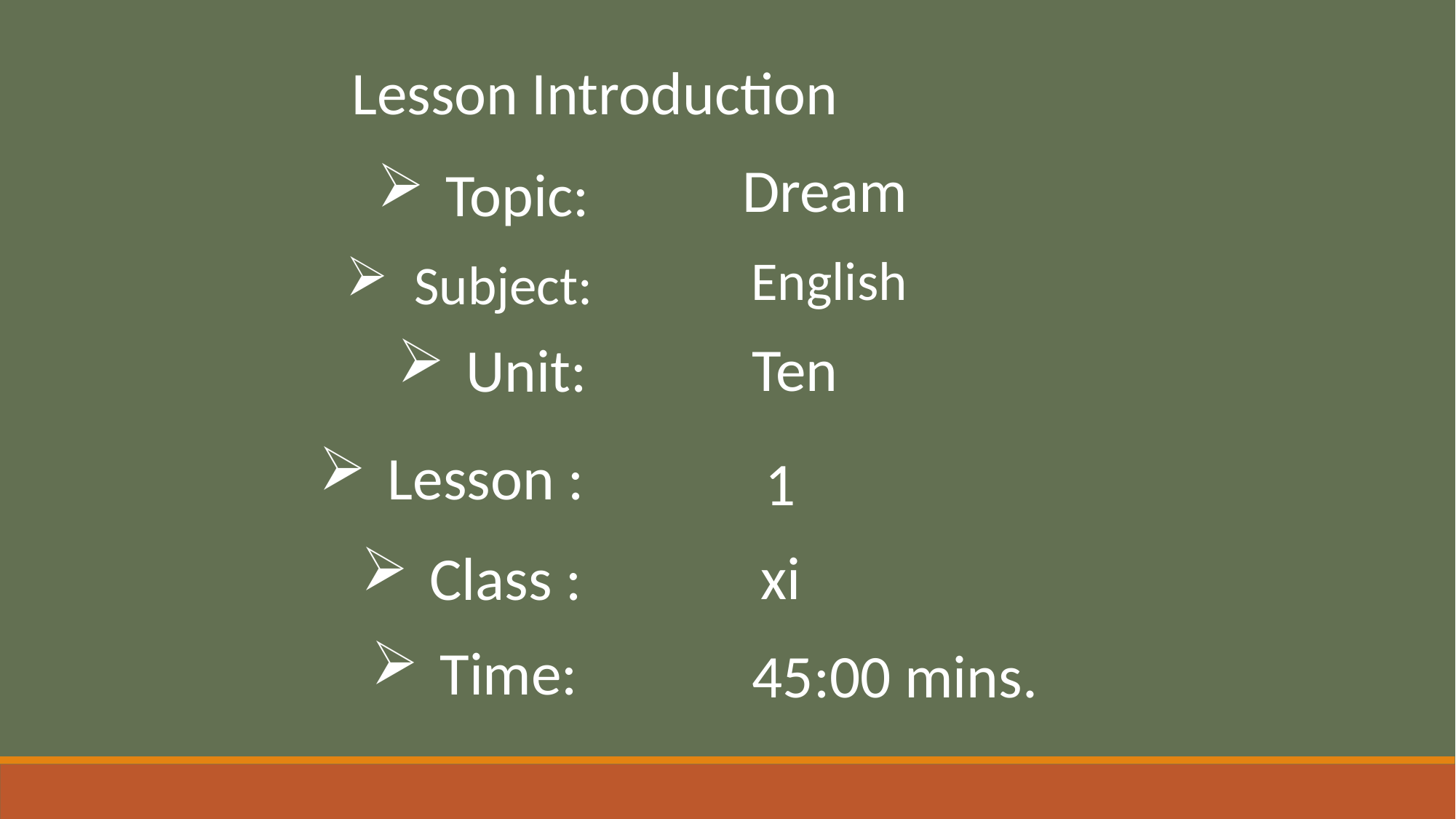

Lesson Introduction
Dream
Topic:
English
Subject:
Ten
Unit:
Lesson :
 1
xi
Class :
Time:
45:00 mins.